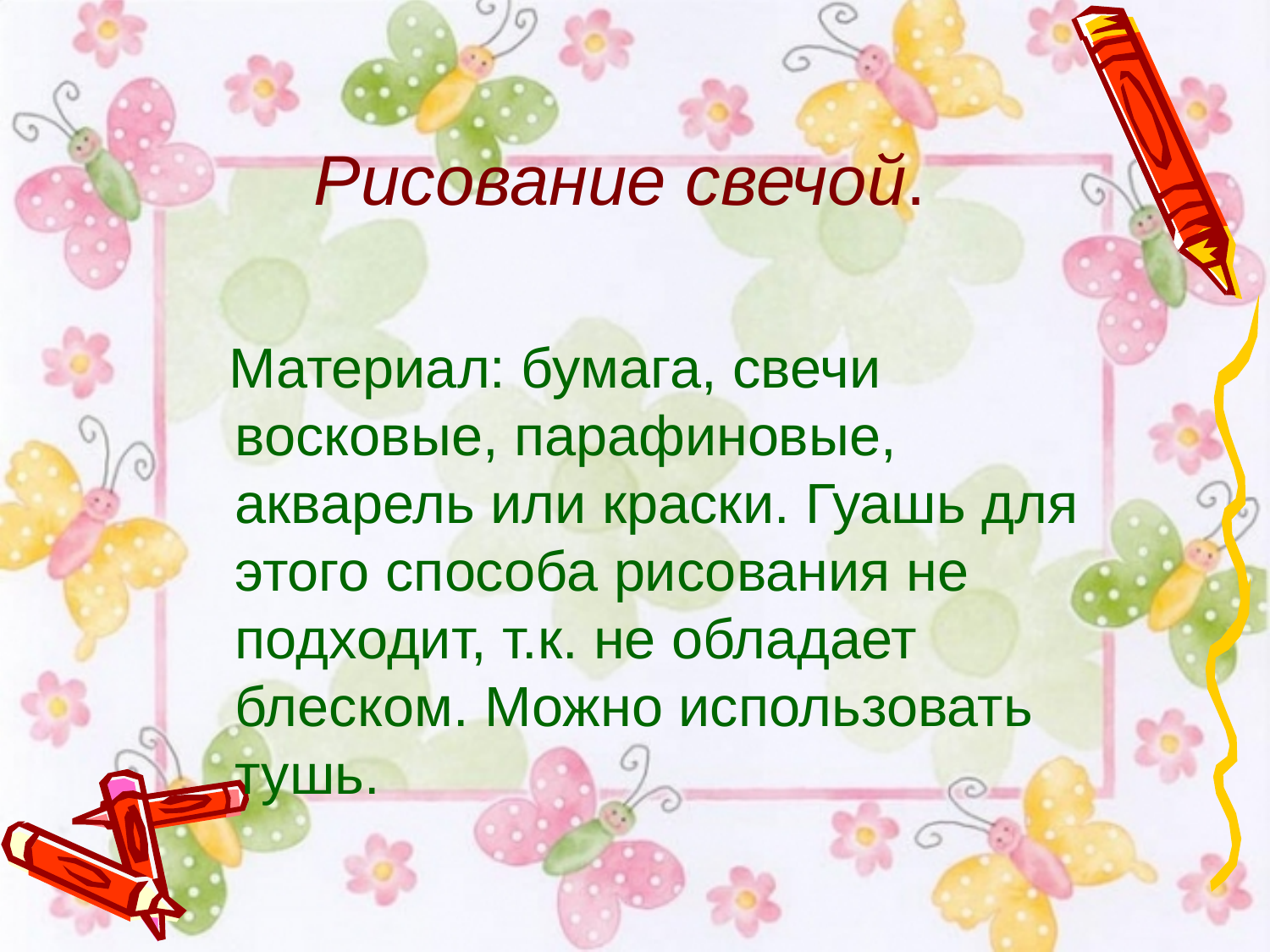

# Рисование свечой.

   Материал: бумага, свечи восковые, парафиновые, акварель или краски. Гуашь для этого способа рисования не подходит, т.к. не обладает блеском. Можно использовать тушь.